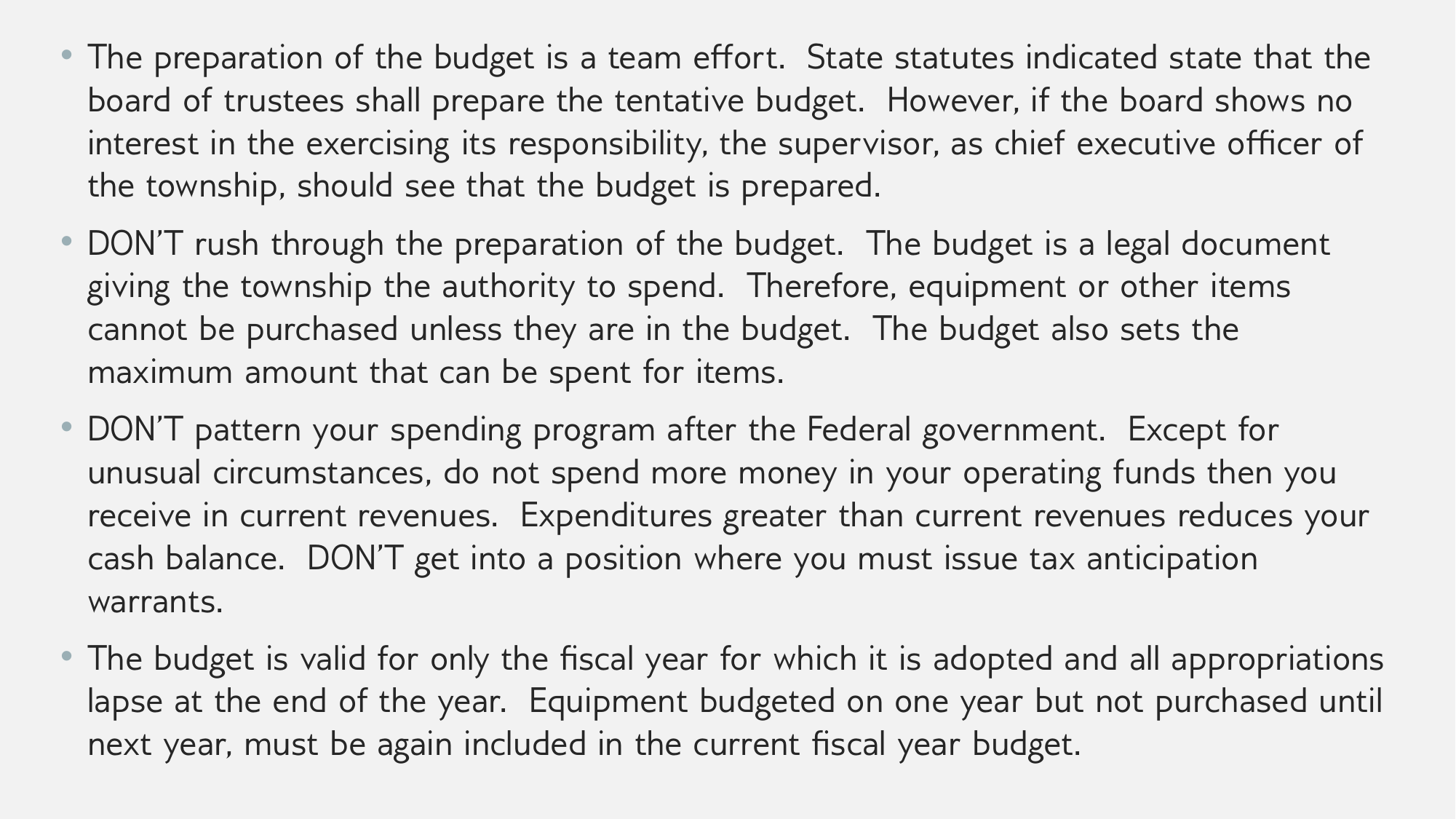

The preparation of the budget is a team effort.  State statutes indicated state that the board of trustees shall prepare the tentative budget.  However, if the board shows no interest in the exercising its responsibility, the supervisor, as chief executive officer of the township, should see that the budget is prepared.
DON’T rush through the preparation of the budget.  The budget is a legal document giving the township the authority to spend.  Therefore, equipment or other items cannot be purchased unless they are in the budget.  The budget also sets the maximum amount that can be spent for items.
DON’T pattern your spending program after the Federal government.  Except for unusual circumstances, do not spend more money in your operating funds then you receive in current revenues.  Expenditures greater than current revenues reduces your cash balance.  DON’T get into a position where you must issue tax anticipation warrants.
The budget is valid for only the fiscal year for which it is adopted and all appropriations lapse at the end of the year.  Equipment budgeted on one year but not purchased until next year, must be again included in the current fiscal year budget.